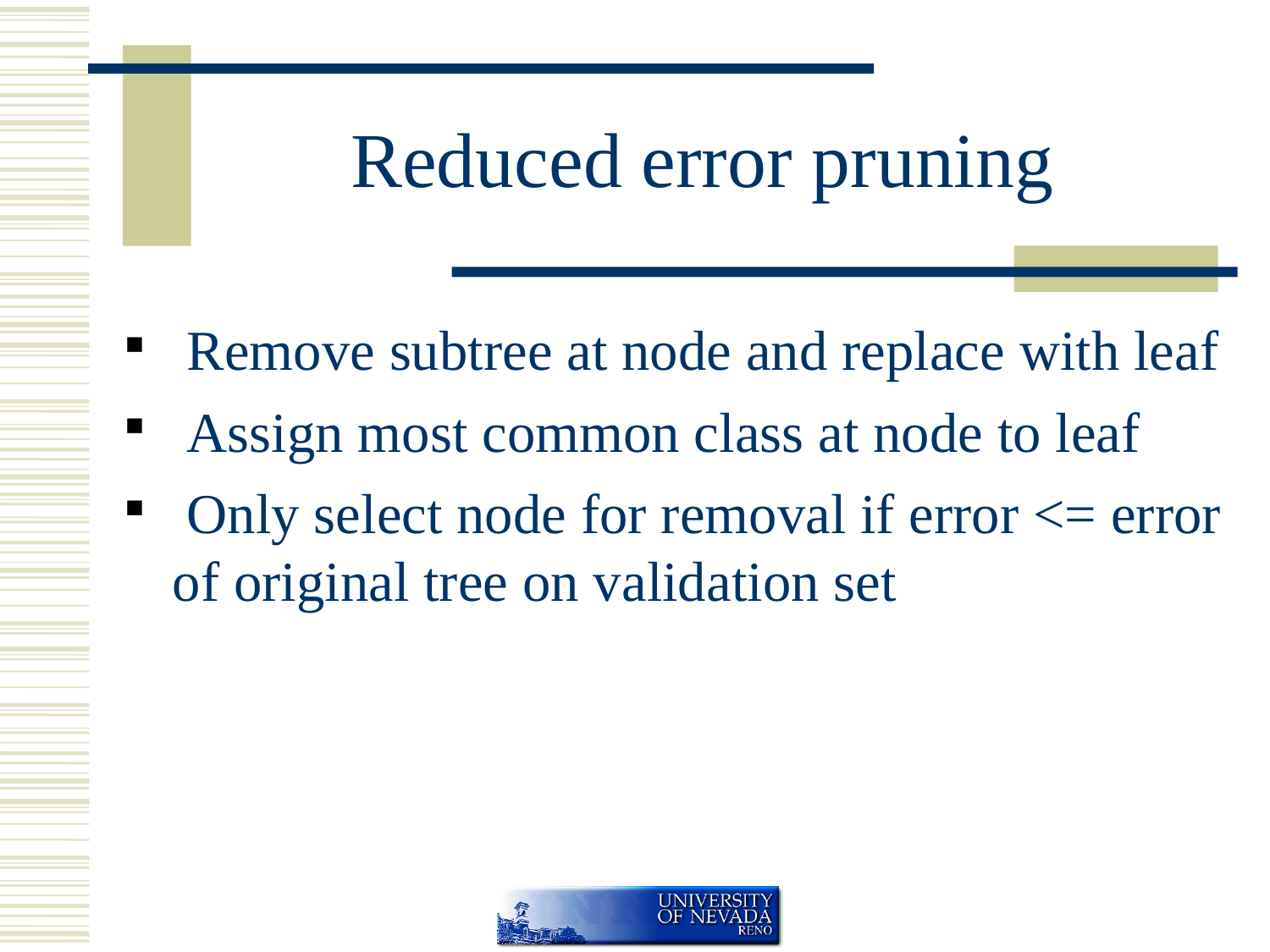

Reduced error pruning
 Remove subtree at node and replace with leaf
 Assign most common class at node to leaf
 Only select node for removal if error <= error of original tree on validation set